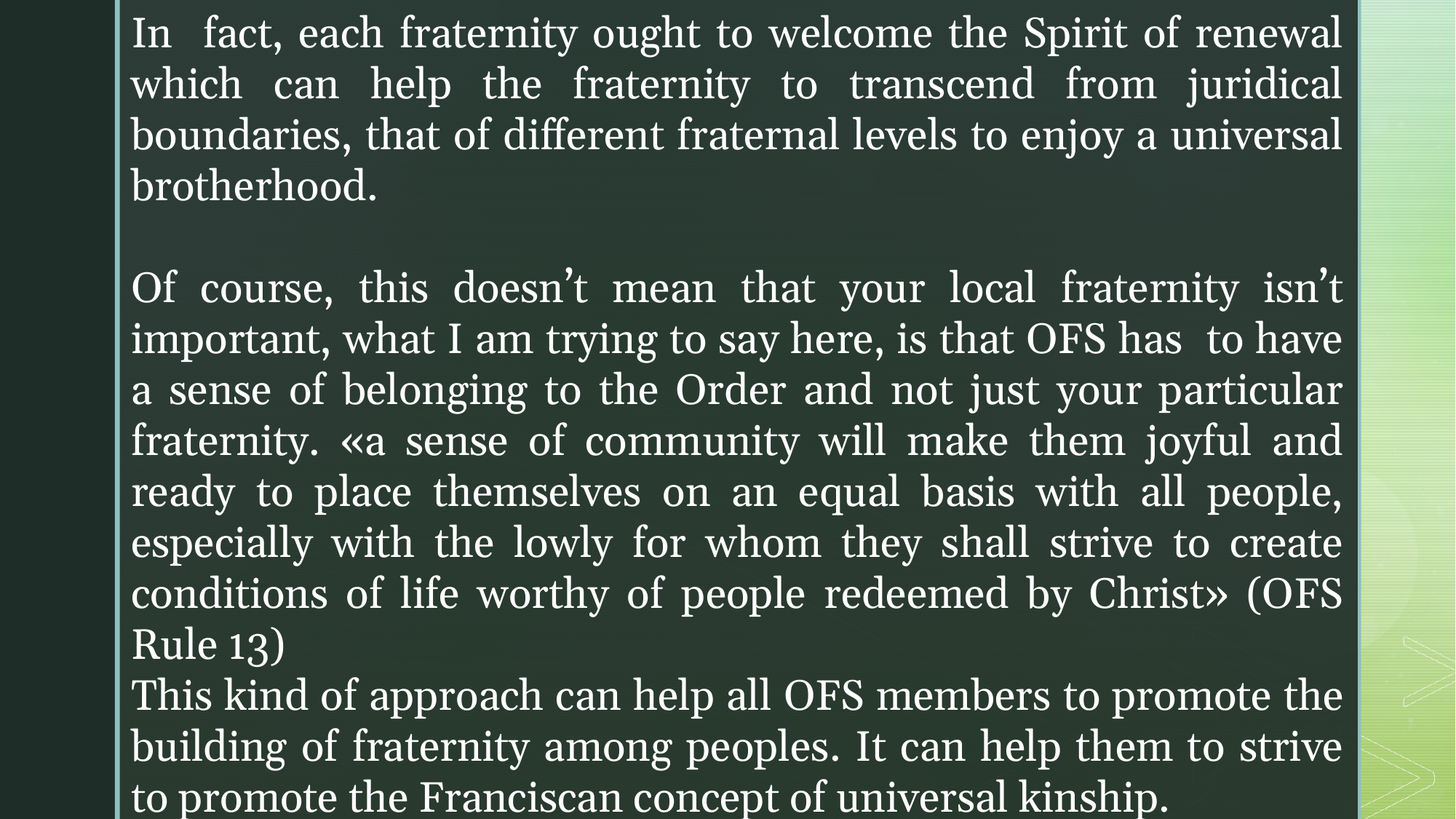

In  fact, each fraternity ought to welcome the Spirit of renewal which can help the fraternity to transcend from juridical boundaries, that of different fraternal levels to enjoy a universal brotherhood.

Of course, this doesn’t mean that your local fraternity isn’t important, what I am trying to say here, is that OFS has  to have a sense of belonging to the Order and not just your particular fraternity. «a sense of community will make them joyful and ready to place themselves on an equal basis with all people, especially with the lowly for whom they shall strive to create conditions of life worthy of people redeemed by Christ» (OFS Rule 13)
This kind of approach can help all OFS members to promote the building of fraternity among peoples. It can help them to strive to promote the Franciscan concept of universal kinship.